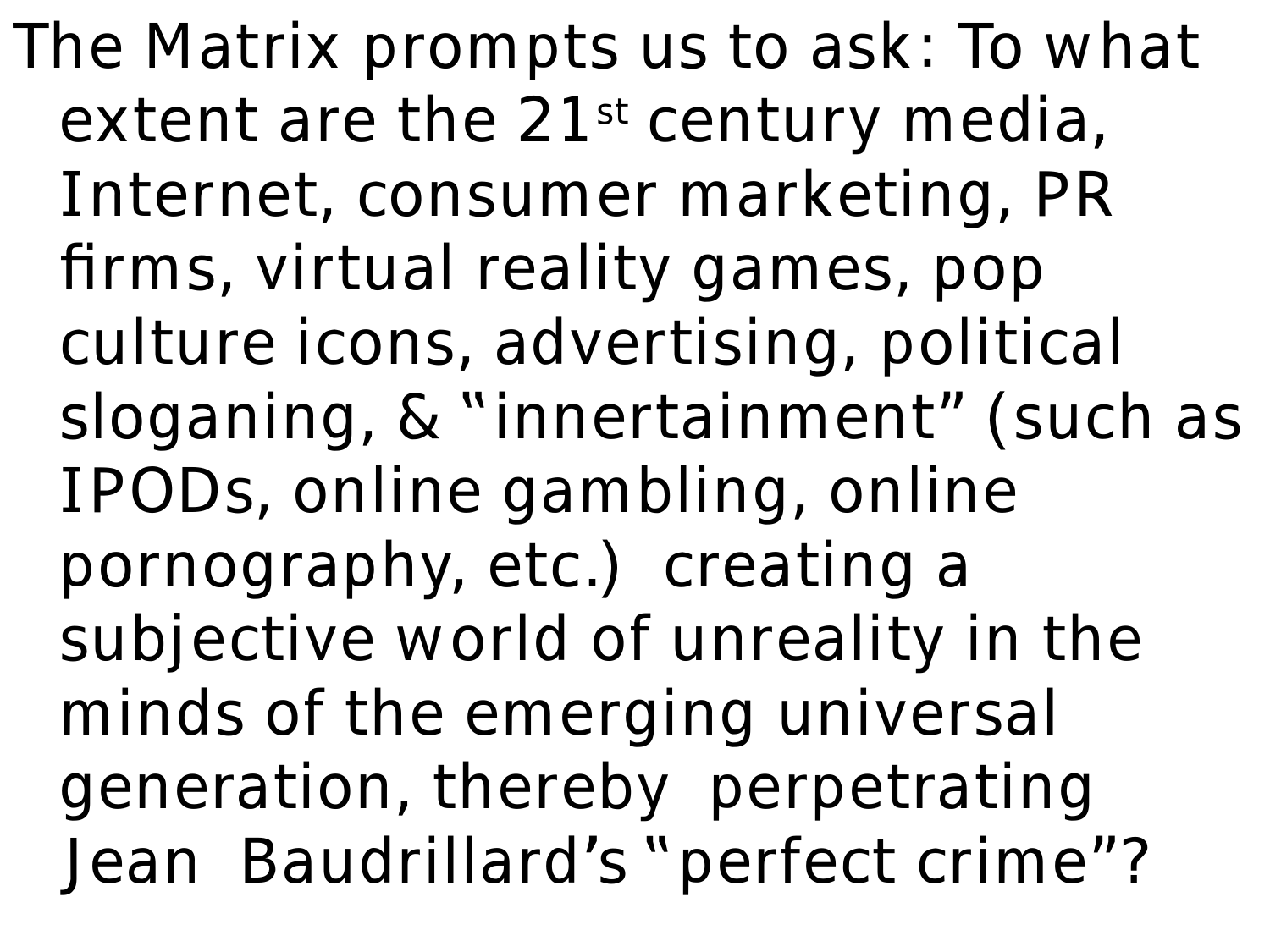

The Matrix prompts us to ask: To what extent are the 21st century media, Internet, consumer marketing, PR firms, virtual reality games, pop culture icons, advertising, political sloganing, & “innertainment” (such as IPODs, online gambling, online pornography, etc.)  creating a subjective world of unreality in the minds of the emerging universal generation, thereby  perpetrating Jean  Baudrillard’s “perfect crime”?